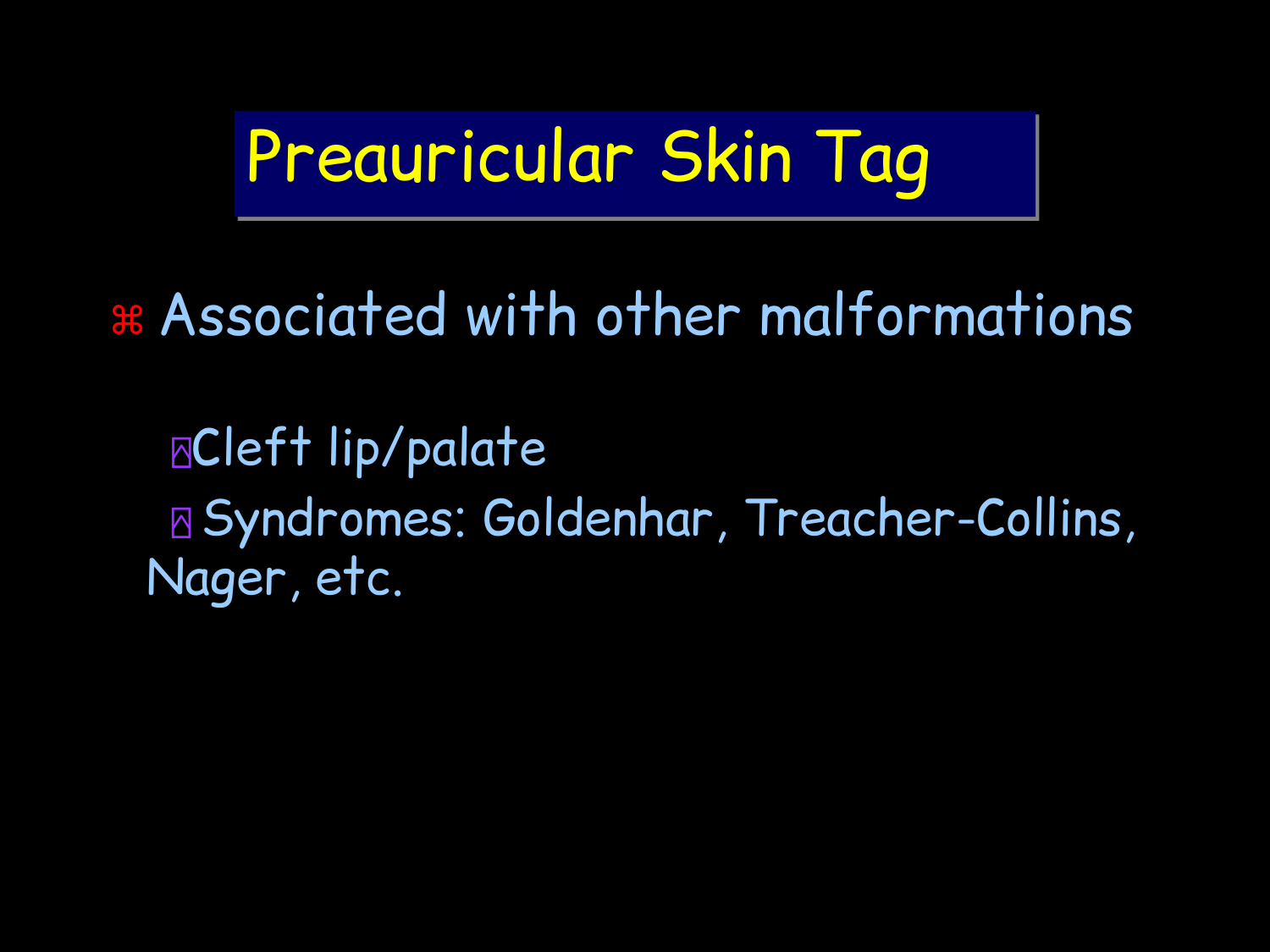

# Preauricular Skin Tag
⌘ Associated with other malformations

⍓Cleft lip/palate
⍓ Syndromes: Goldenhar, Treacher-Collins,  Nager, etc.